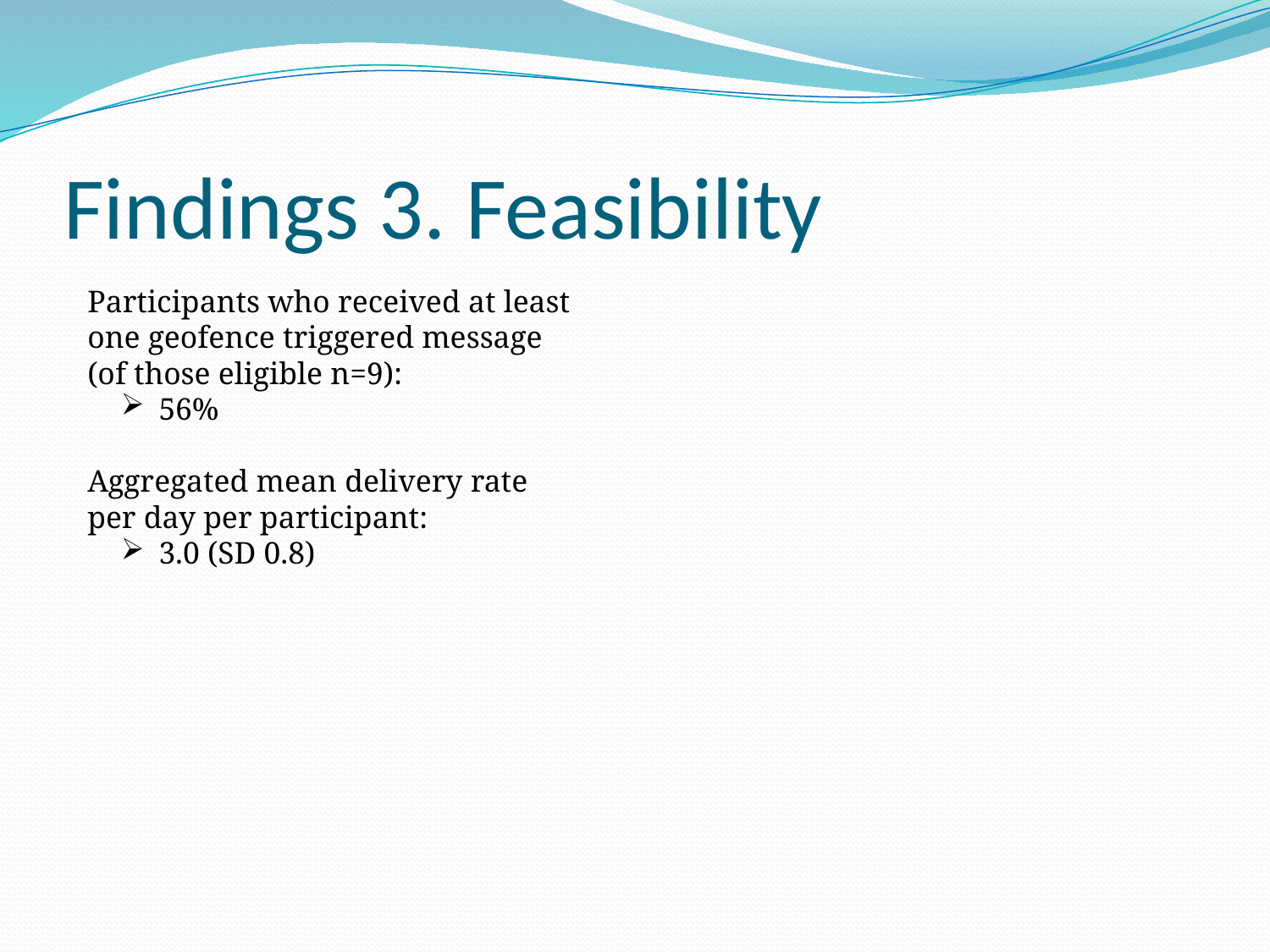

# Findings 3. Feasibility
Participants who received at least one geofence triggered message (of those eligible n=9):
 56%

Aggregated mean delivery rate per day per participant:
 3.0 (SD 0.8)